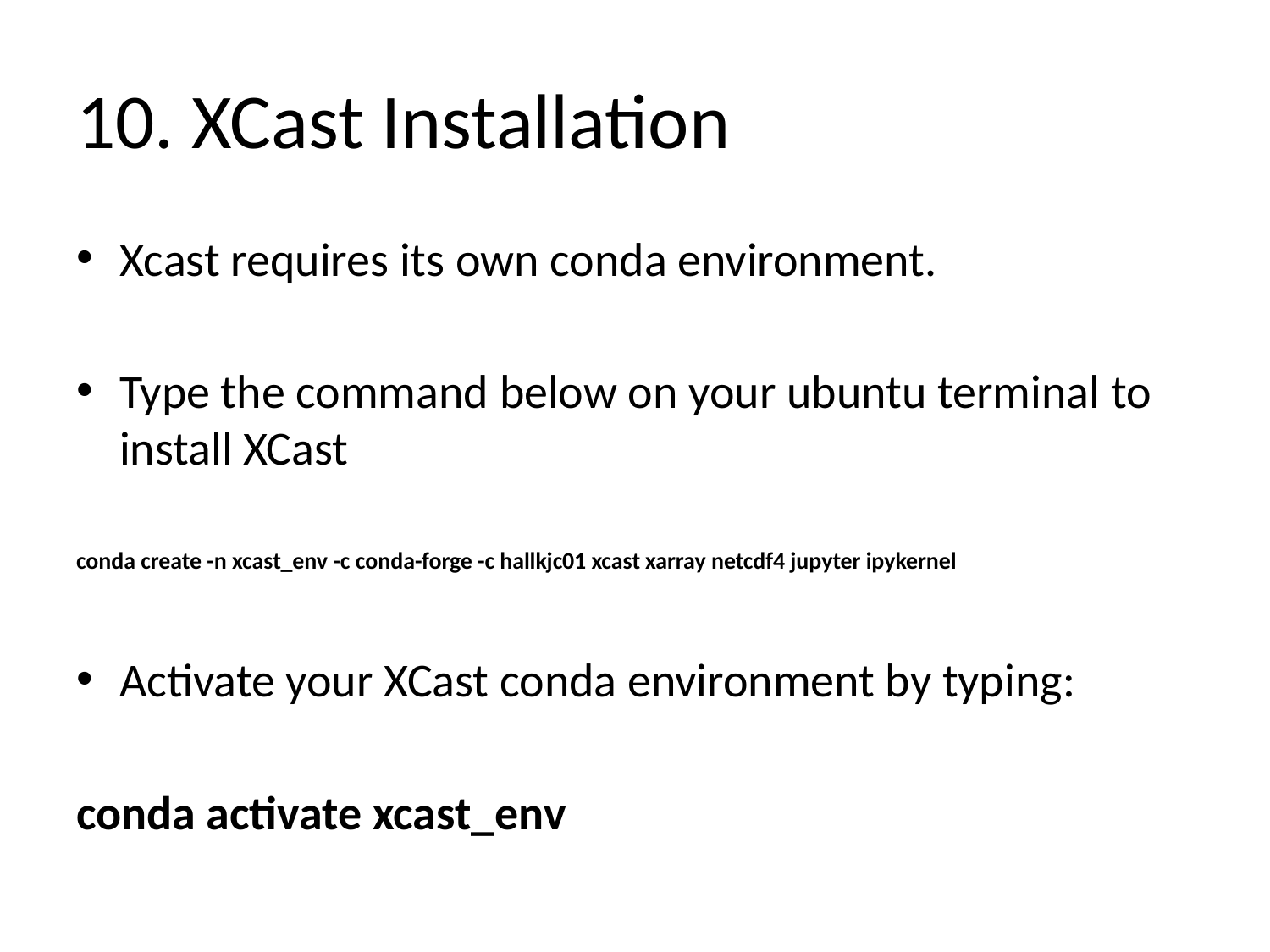

# 10. XCast Installation
Xcast requires its own conda environment.

Type the command below on your ubuntu terminal to install XCast

conda create -n xcast_env -c conda-forge -c hallkjc01 xcast xarray netcdf4 jupyter ipykernel

Activate your XCast conda environment by typing:

conda activate xcast_env